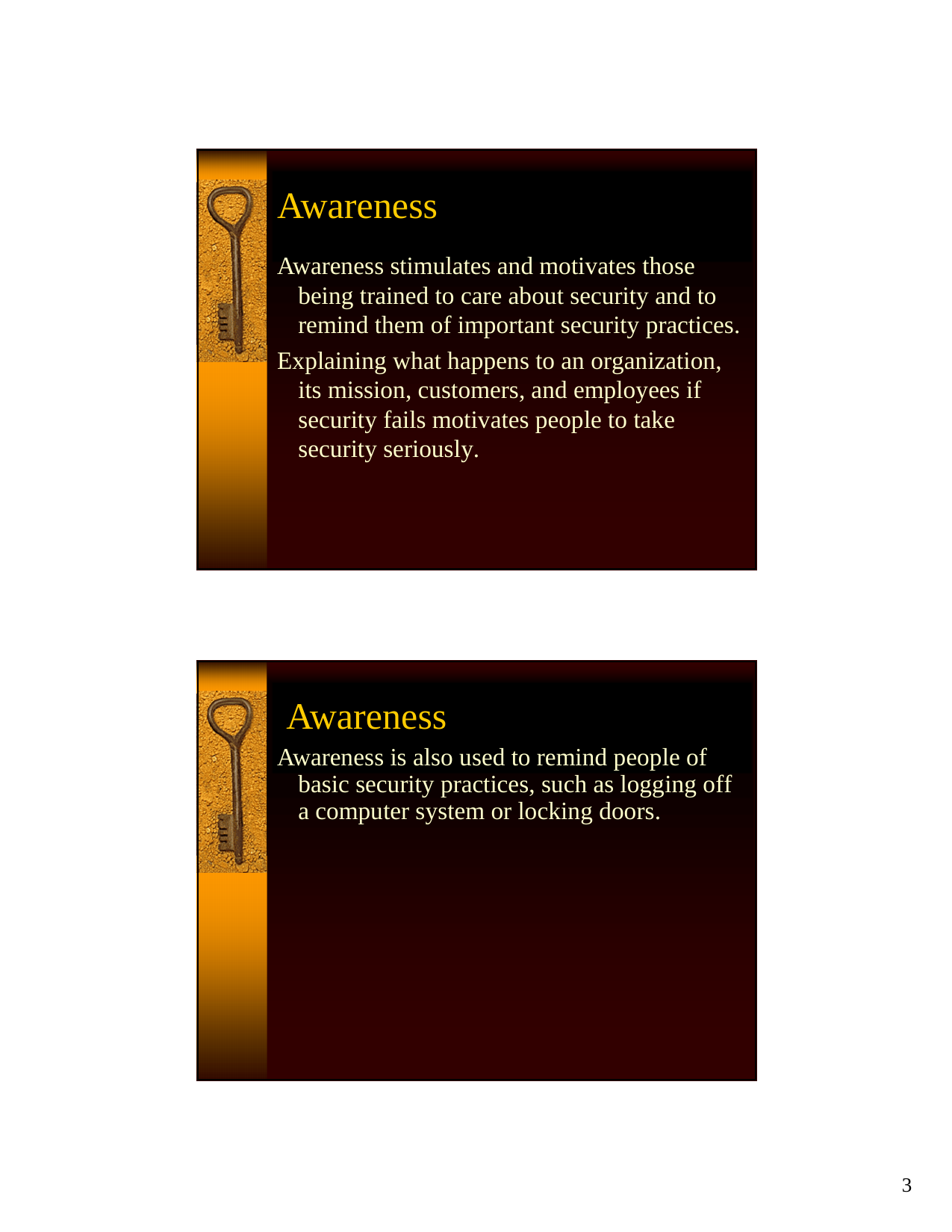

Awareness
Awareness stimulates and motivates those being trained to care about security and to remind them of important security practices.
Explaining what happens to an organization, its mission, customers, and employees if security fails motivates people to take security seriously.

Awareness
Awareness is also used to remind people of basic security practices, such as logging off a computer system or locking doors.

3